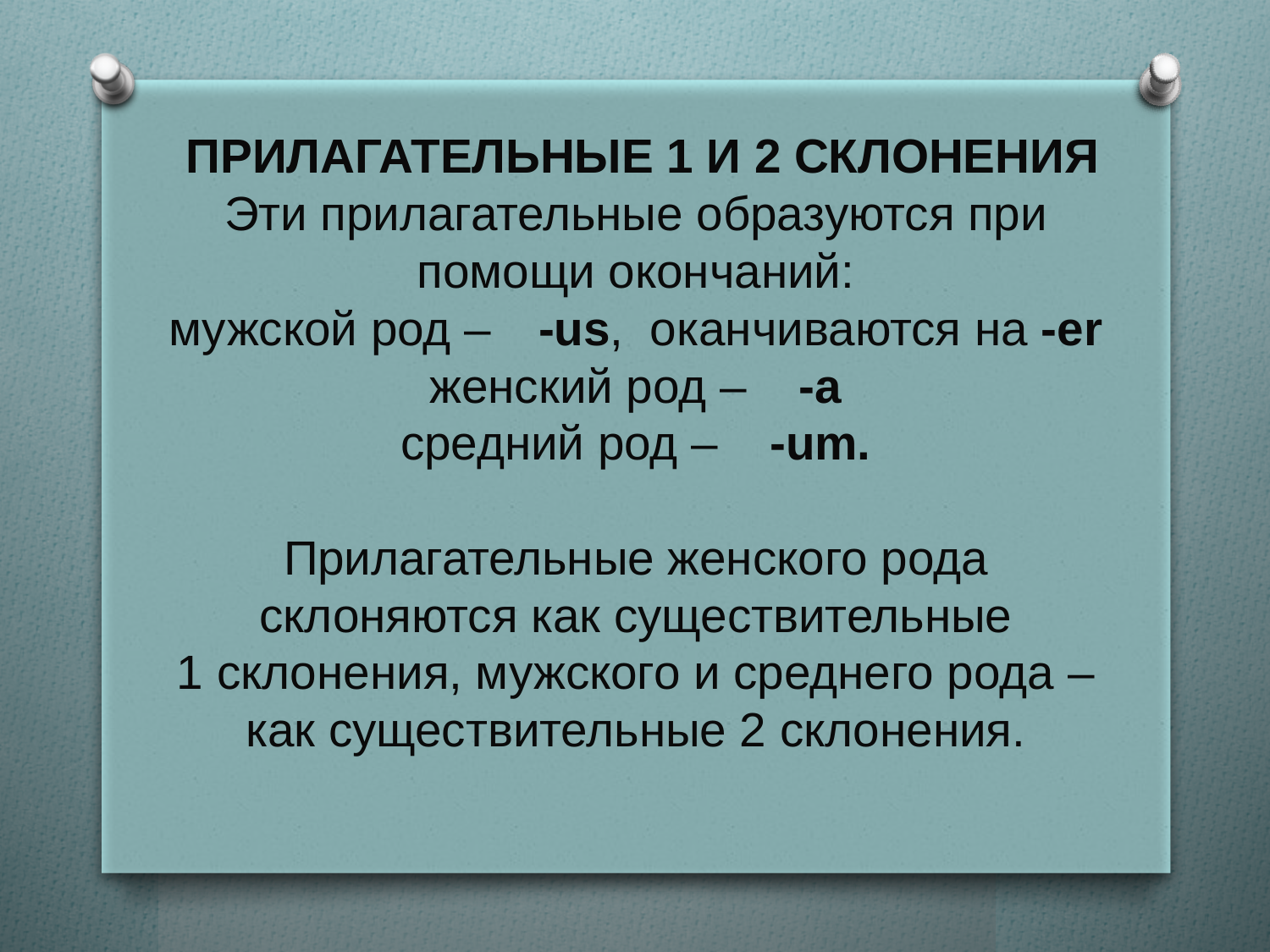

Прилагательные 1 и 2 склонения
Эти прилагательные образуются при помощи окончаний:
мужской род –	-us,  оканчиваются на -er
женский род –	-a
средний род –	-um.
Прилагательные женского рода склоняются как существительные 1 склонения, мужского и среднего рода – как существительные 2 склонения.